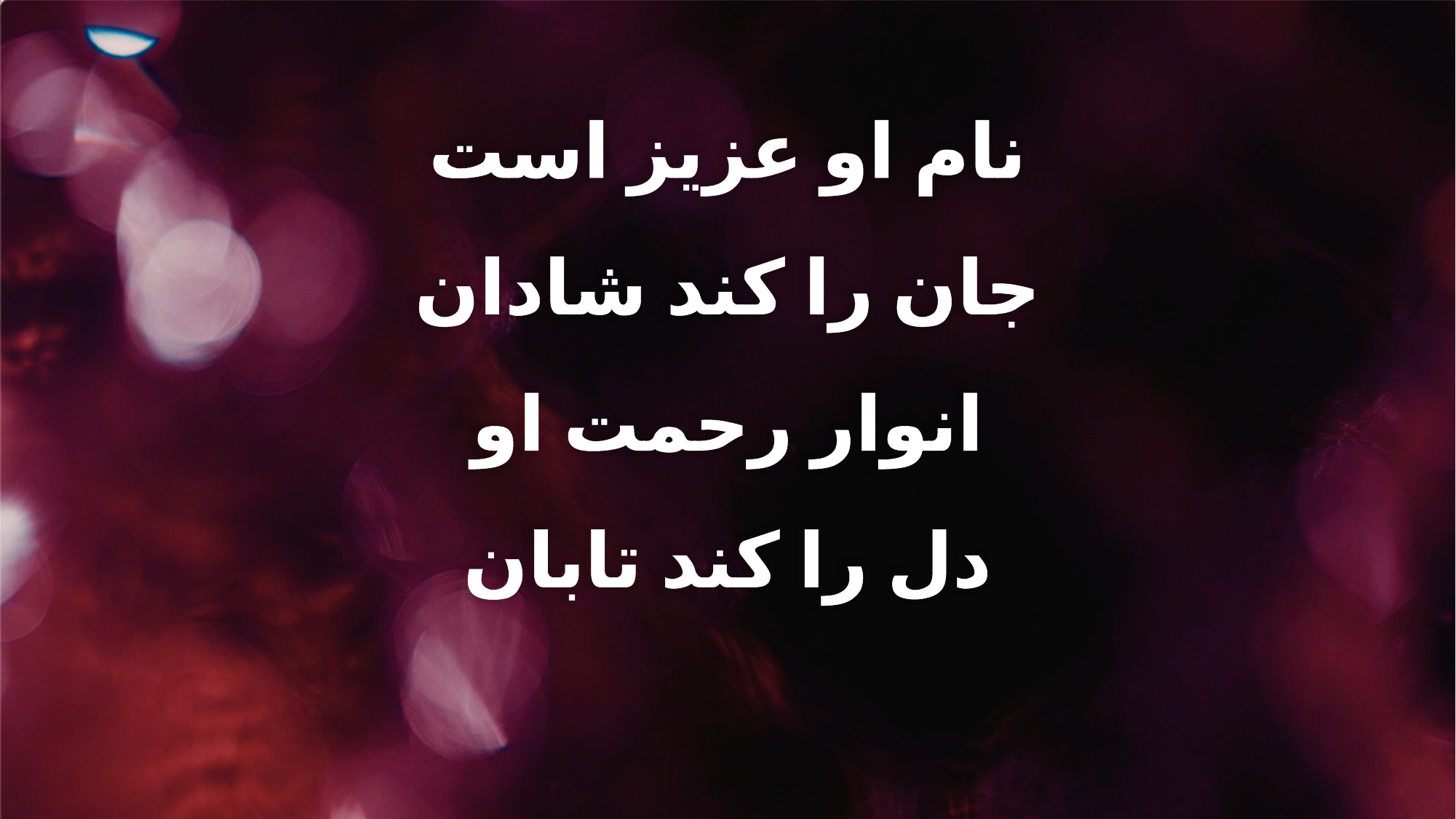

نام او عزیز است
جان را کند شادان
انوار رحمت او
دل را کند تابان